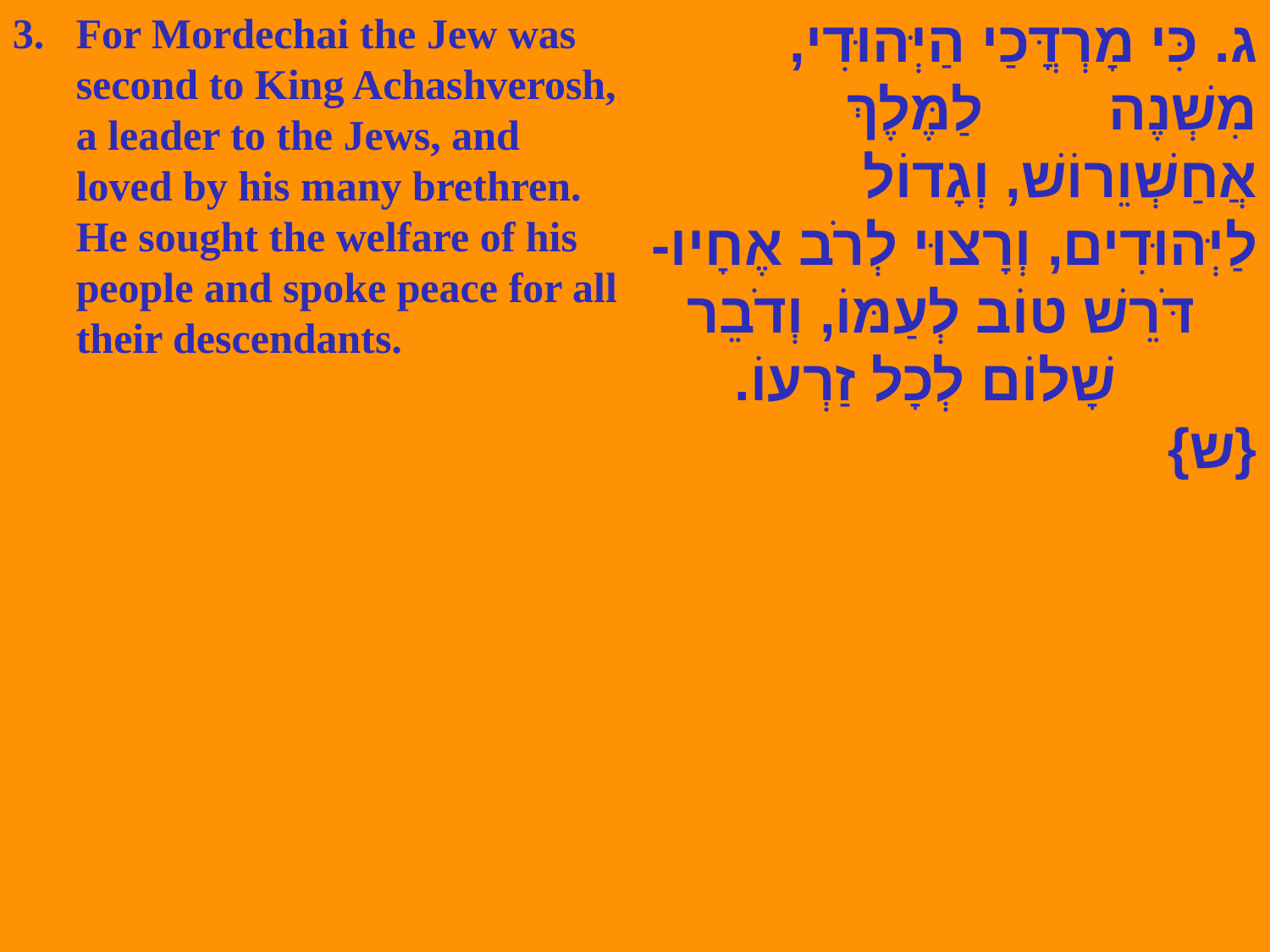

For Mordechai the Jew was second to King Achashverosh, a leader to the Jews, and loved by his many brethren. He sought the welfare of his people and spoke peace for all their descendants.
ג. כִּי מָרְדֳּכַי הַיְּהוּדִי, מִשְׁנֶה        לַמֶּלֶךְ אֲחַשְׁוֵרוֹשׁ, וְגָדוֹל          לַיְּהוּדִים, וְרָצוּי לְרֹב אֶחָיו-     דֹּרֵשׁ טוֹב לְעַמּוֹ, וְדֹבֵר            שָׁלוֹם לְכָל זַרְעוֹ.  {ש}